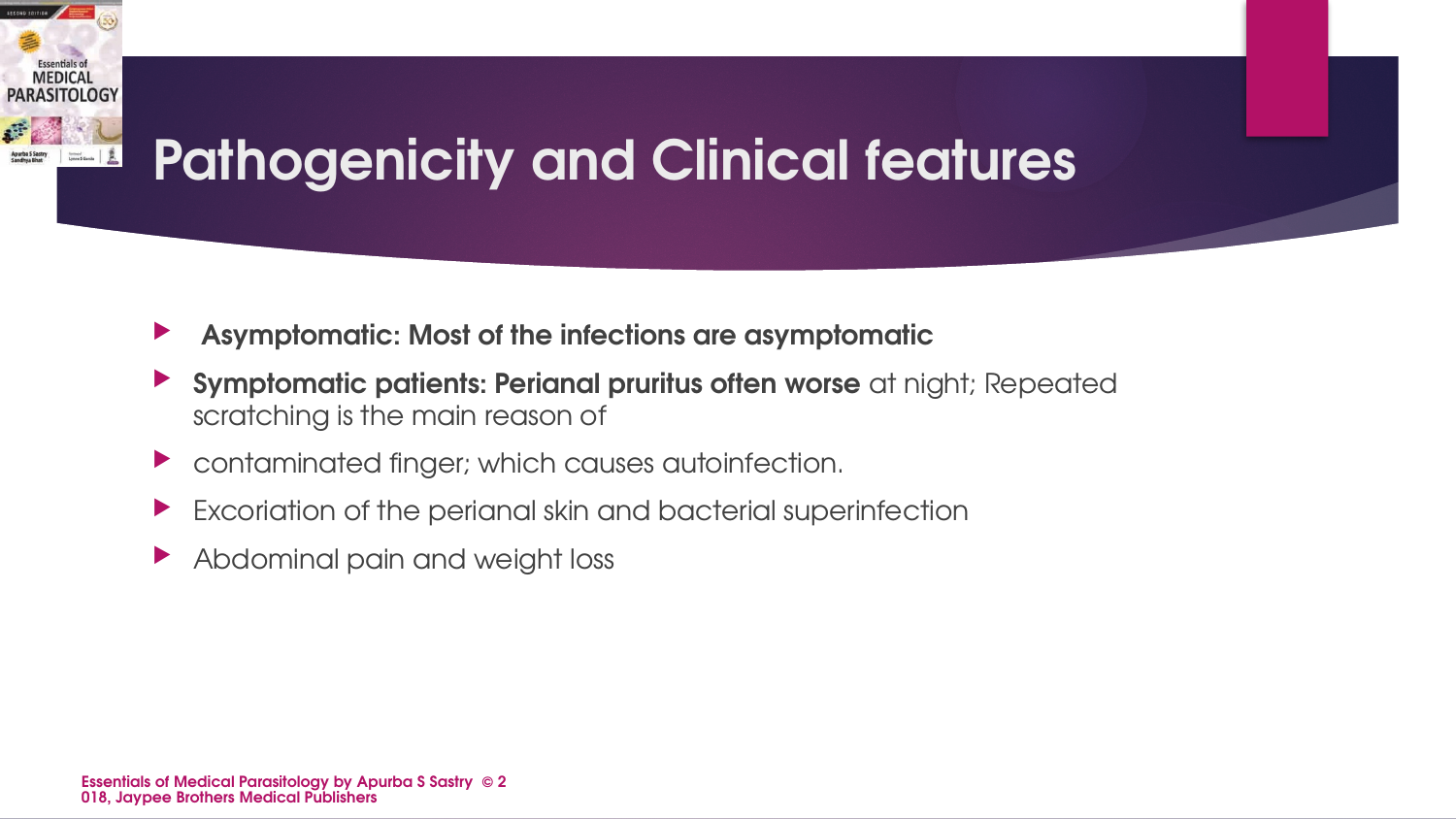

# Pathogenicity and Clinical features
 Asymptomatic: Most of the infections are asymptomatic
Symptomatic patients: Perianal pruritus often worse at night; Repeated scratching is the main reason of
contaminated finger; which causes autoinfection.
Excoriation of the perianal skin and bacterial superinfection
Abdominal pain and weight loss
Essentials of Medical Parasitology by Apurba S Sastry  © 2018, Jaypee Brothers Medical Publishers